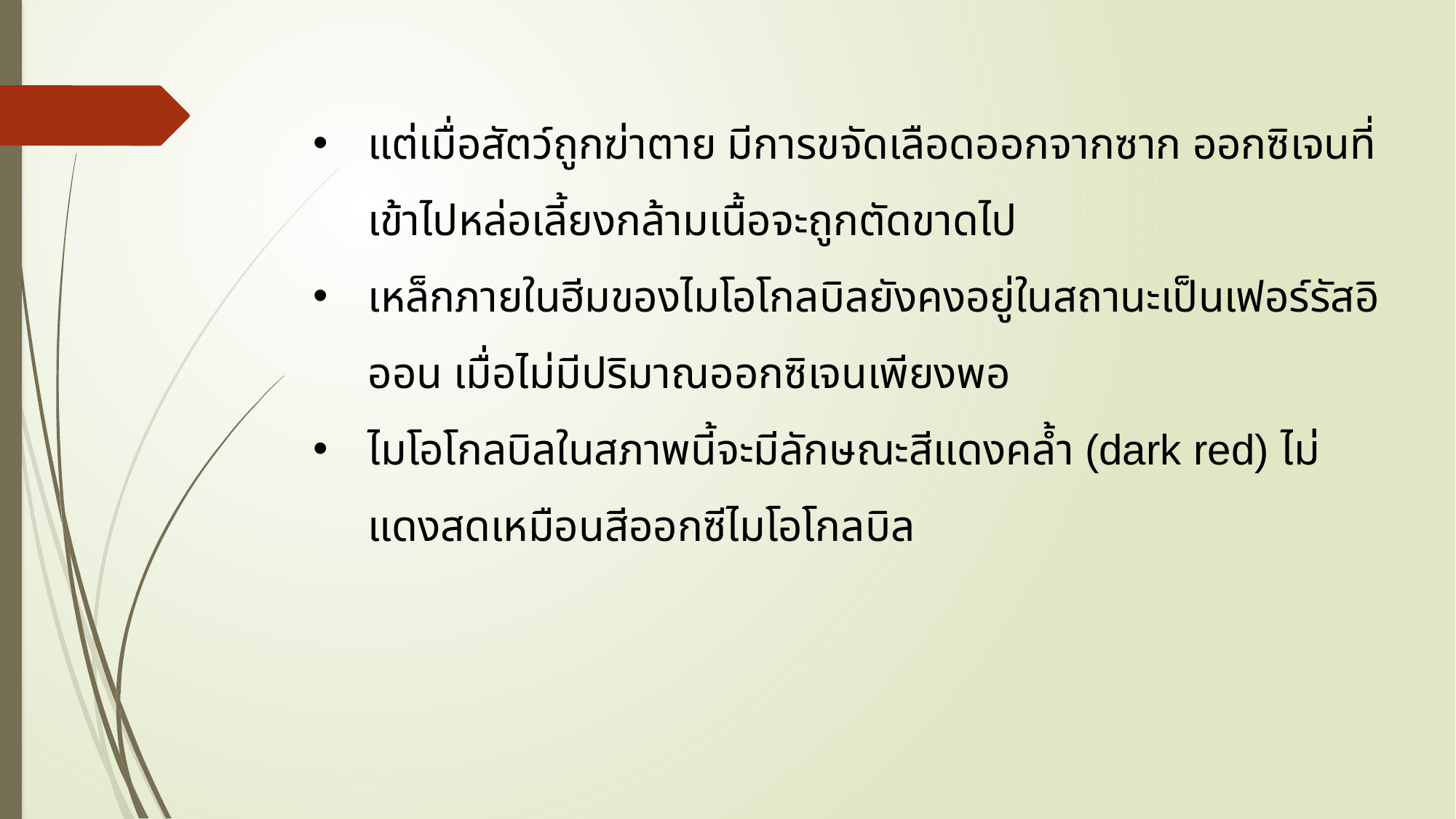

แต่เมื่อสัตว์ถูกฆ่าตาย มีการขจัดเลือดออกจากซาก ออกซิเจนที่เข้าไปหล่อเลี้ยงกล้ามเนื้อจะถูกตัดขาดไป
เหล็กภายในฮีมของไมโอโกลบิลยังคงอยู่ในสถานะเป็นเฟอร์รัสอิออน เมื่อไม่มีปริมาณออกซิเจนเพียงพอ
ไมโอโกลบิลในสภาพนี้จะมีลักษณะสีแดงคล้ำ (dark red) ไม่แดงสดเหมือนสีออกซีไมโอโกลบิล